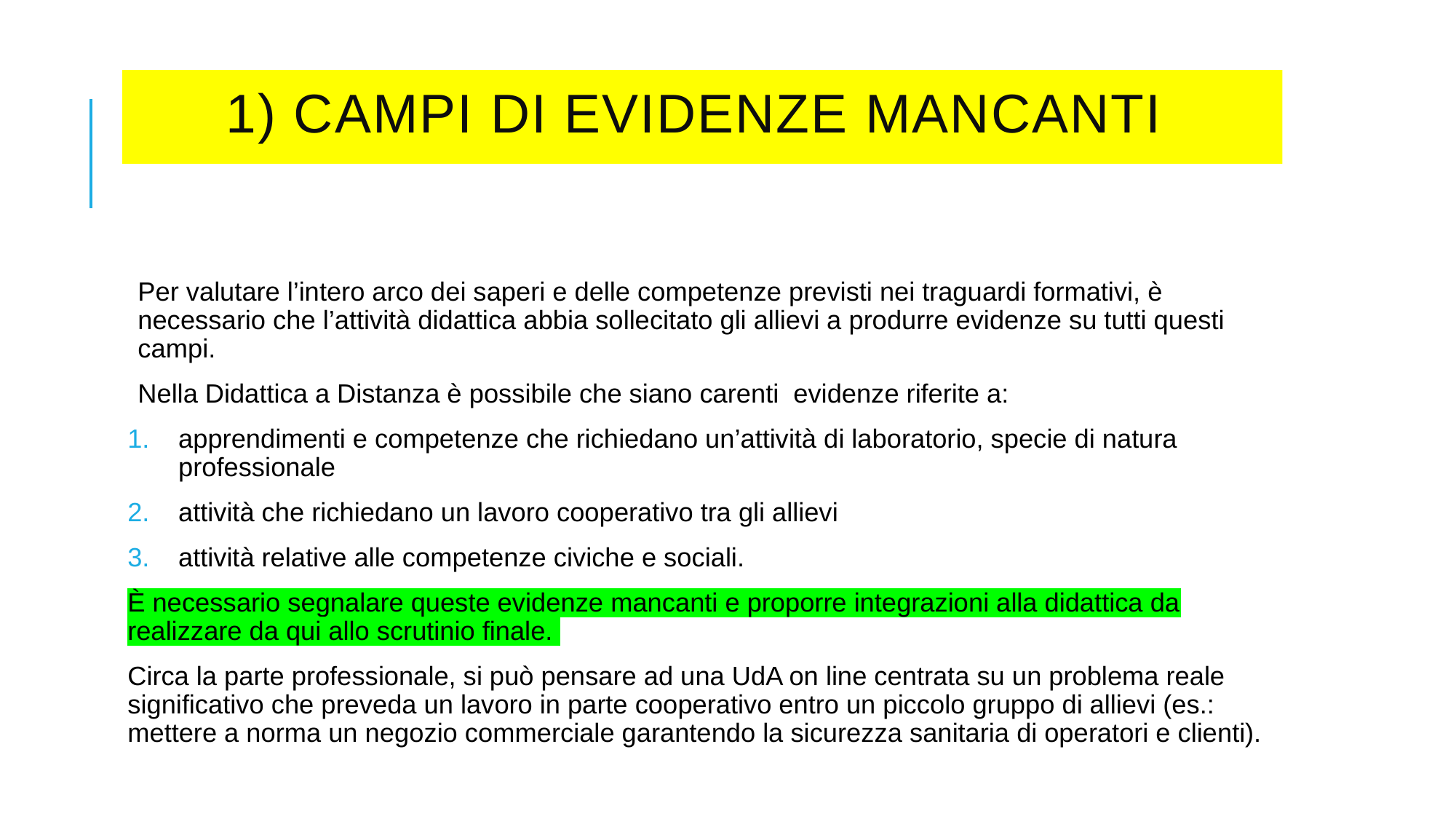

# 1) Campi di evidenze mancanti
Per valutare l’intero arco dei saperi e delle competenze previsti nei traguardi formativi, è necessario che l’attività didattica abbia sollecitato gli allievi a produrre evidenze su tutti questi campi.
Nella Didattica a Distanza è possibile che siano carenti  evidenze riferite a:
apprendimenti e competenze che richiedano un’attività di laboratorio, specie di natura  professionale
attività che richiedano un lavoro cooperativo tra gli allievi
attività relative alle competenze civiche e sociali.
È necessario segnalare queste evidenze mancanti e proporre integrazioni alla didattica da realizzare da qui allo scrutinio finale.
Circa la parte professionale, si può pensare ad una UdA on line centrata su un problema reale  significativo che preveda un lavoro in parte cooperativo entro un piccolo gruppo di allievi (es.: mettere a norma un negozio commerciale garantendo la sicurezza sanitaria di operatori e clienti).